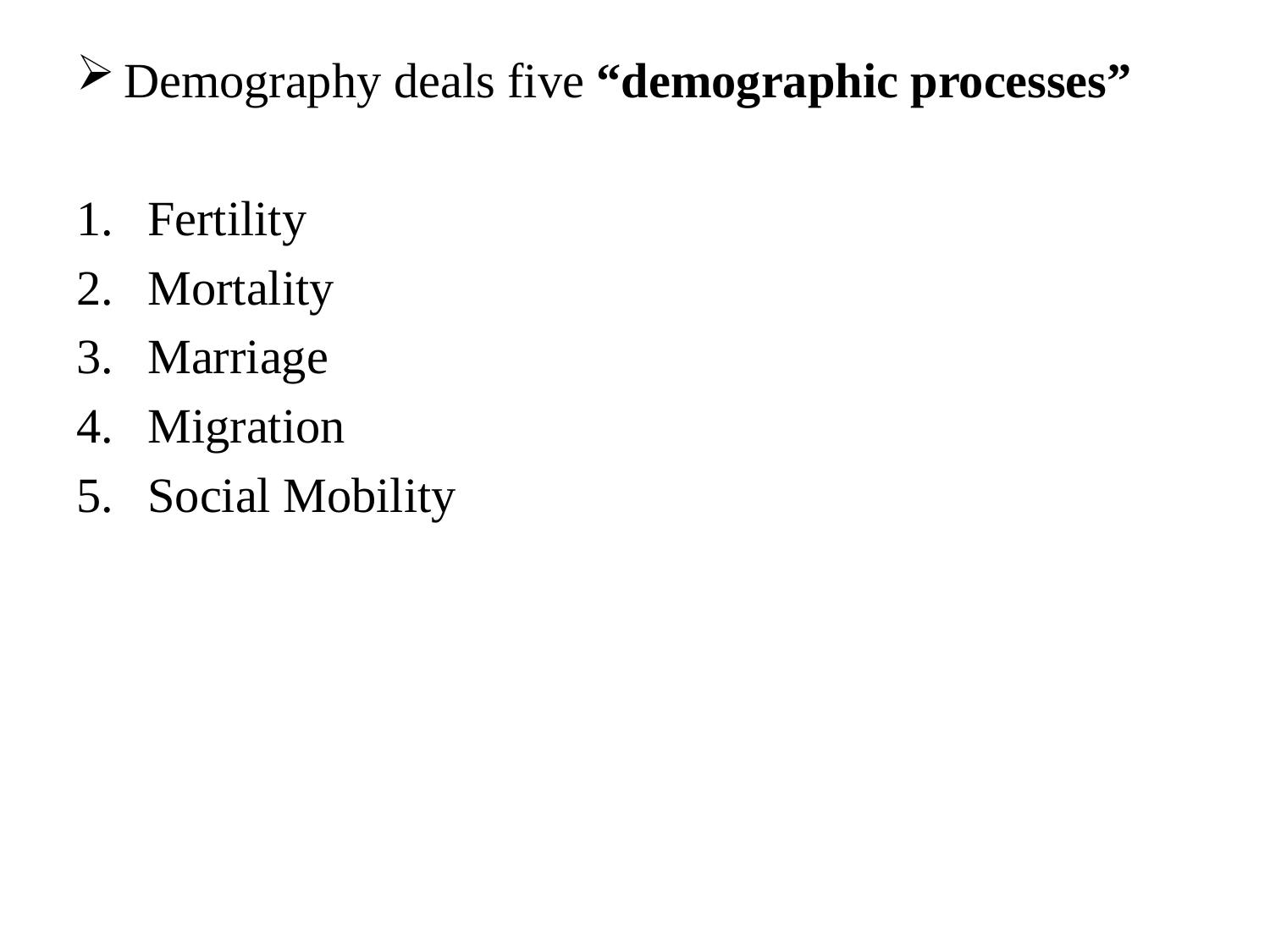

#
Demography deals five “demographic processes”

Fertility
Mortality
Marriage
Migration
Social Mobility